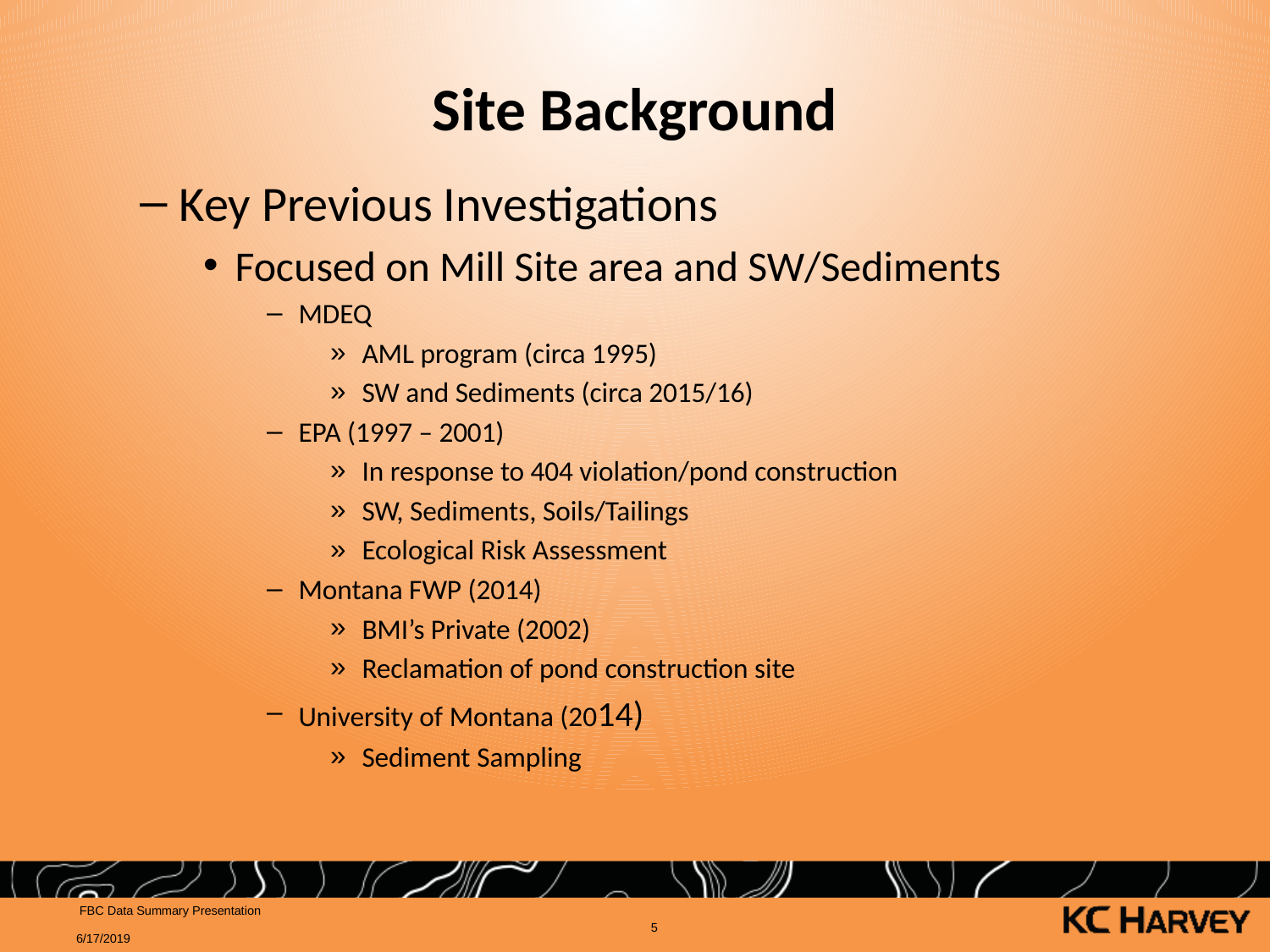

# Site Background
Key Previous Investigations
Focused on Mill Site area and SW/Sediments
MDEQ
AML program (circa 1995)
SW and Sediments (circa 2015/16)
EPA (1997 – 2001)
In response to 404 violation/pond construction
SW, Sediments, Soils/Tailings
Ecological Risk Assessment
Montana FWP (2014)
BMI’s Private (2002)
Reclamation of pond construction site
University of Montana (2014)
Sediment Sampling
 FBC Data Summary Presentation
5
6/17/2019